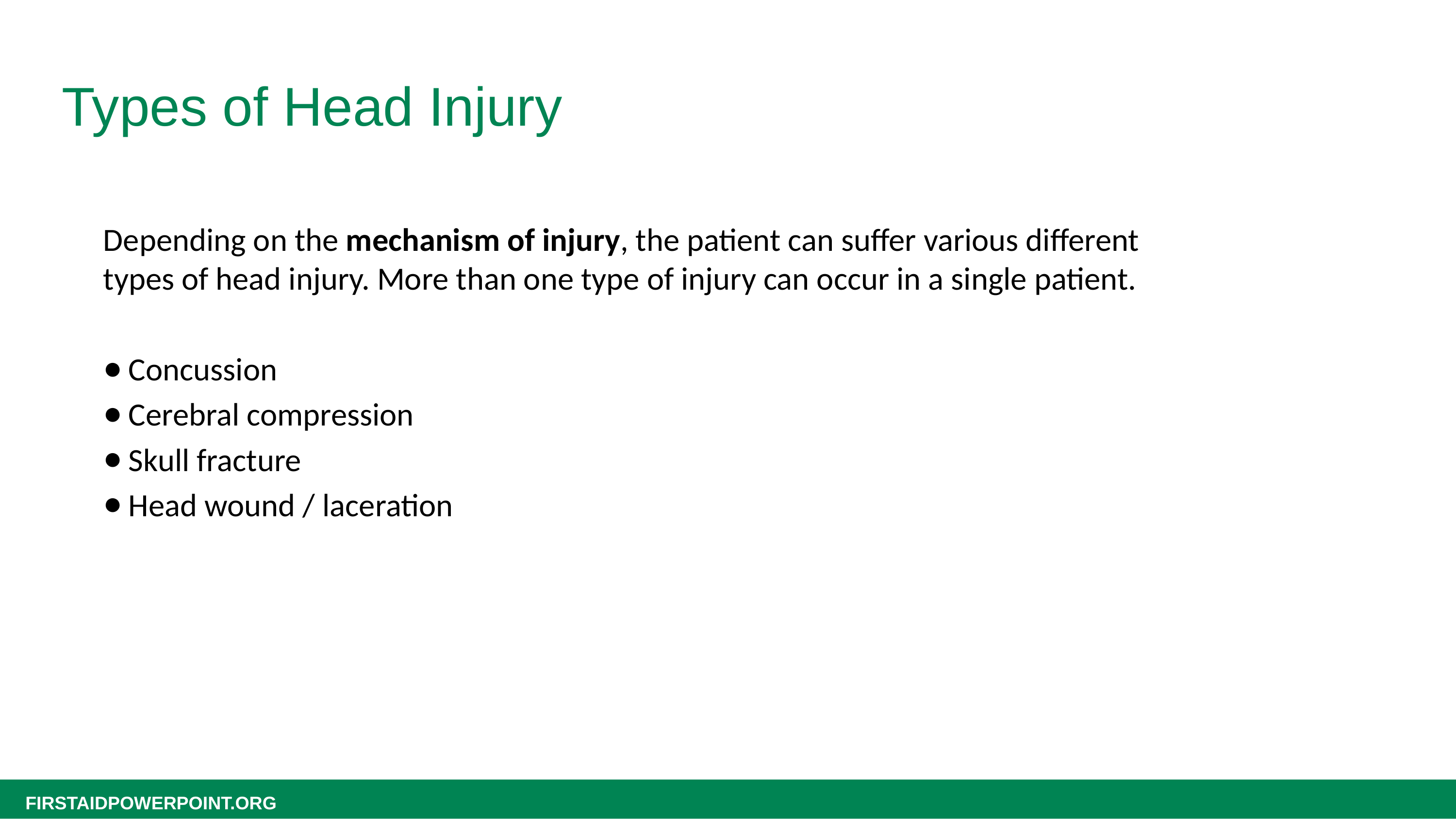

Types of Head Injury
Depending on the mechanism of injury, the patient can suffer various different types of head injury. More than one type of injury can occur in a single patient.

Concussion
Cerebral compression
Skull fracture
Head wound / laceration

FIRSTAIDPOWERPOINT.ORG